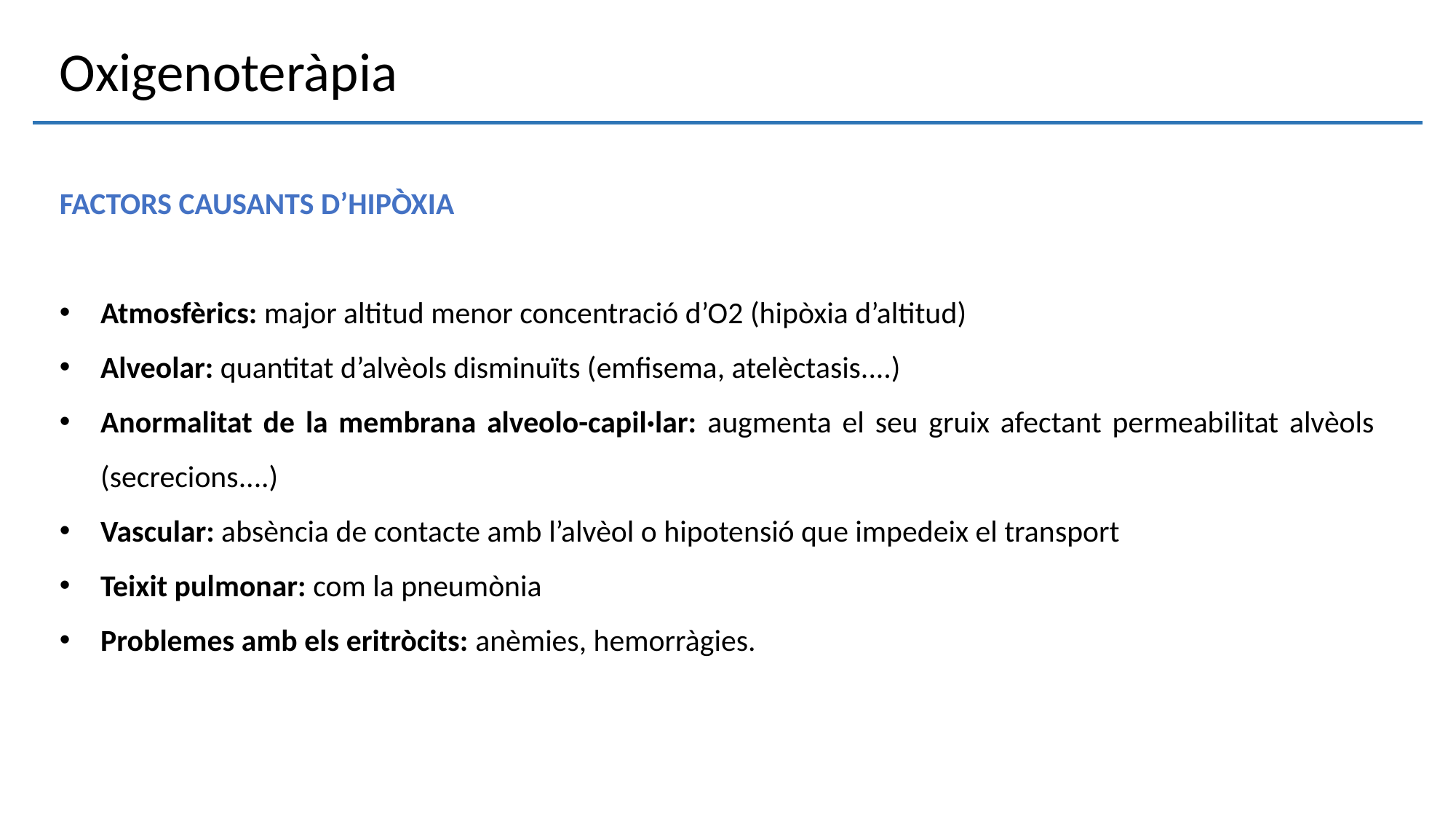

Oxigenoteràpia
FACTORS CAUSANTS D’HIPÒXIA

Atmosfèrics: major altitud menor concentració d’O2 (hipòxia d’altitud)
Alveolar: quantitat d’alvèols disminuïts (emfisema, atelèctasis....)
Anormalitat de la membrana alveolo-capil·lar: augmenta el seu gruix afectant permeabilitat alvèols (secrecions....)
Vascular: absència de contacte amb l’alvèol o hipotensió que impedeix el transport
Teixit pulmonar: com la pneumònia
Problemes amb els eritròcits: anèmies, hemorràgies.